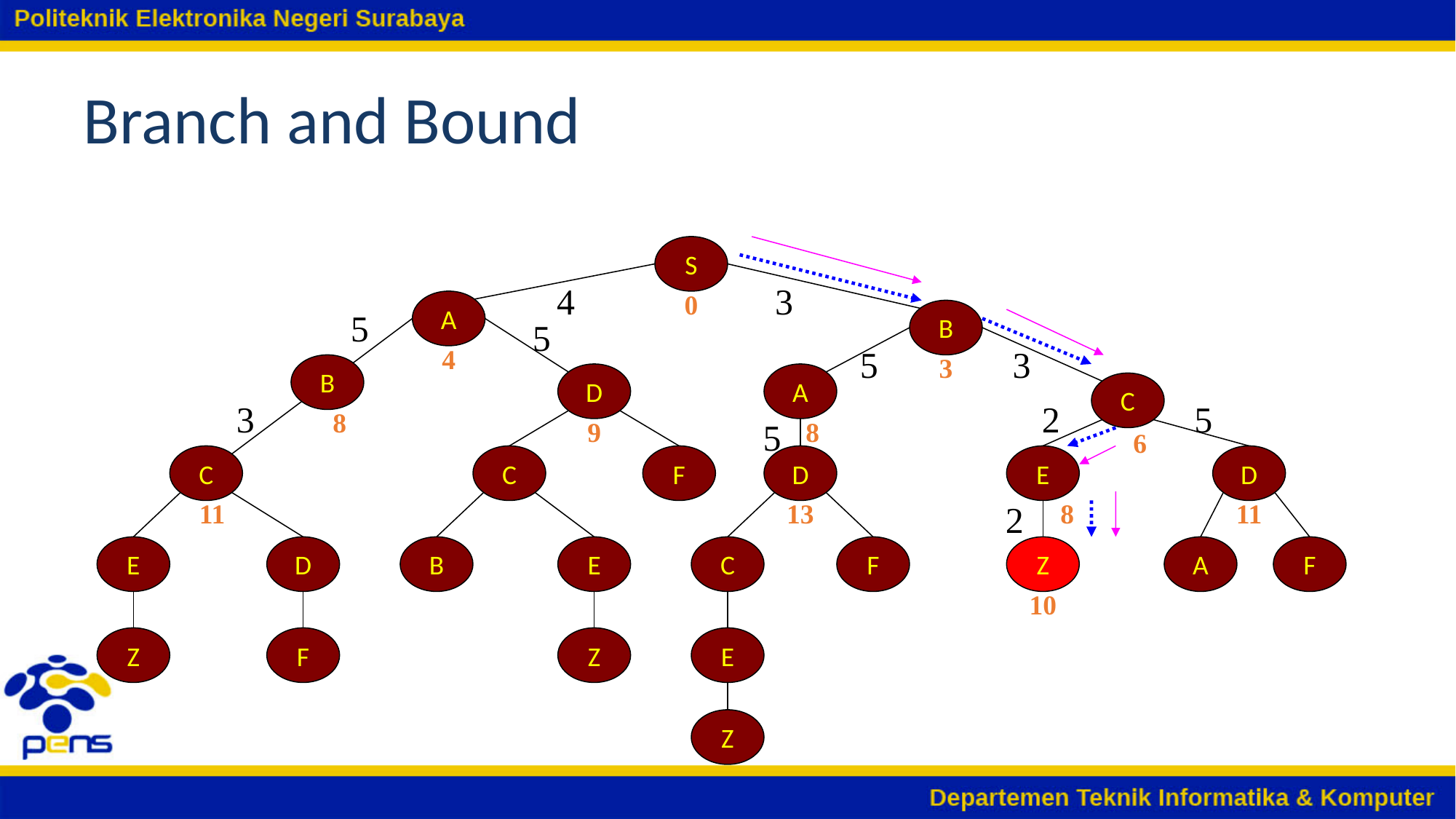

# Branch and Bound
S

4
3
0
A
5
B
5

4
5
3
3
B
D
A
C
3
2
5
8
9
5
8
6

C
C
F
D
E

D
11
13
2
8

11

E
D
B
E
C
F
Z
A
F
10
Z
F
Z
E
Z